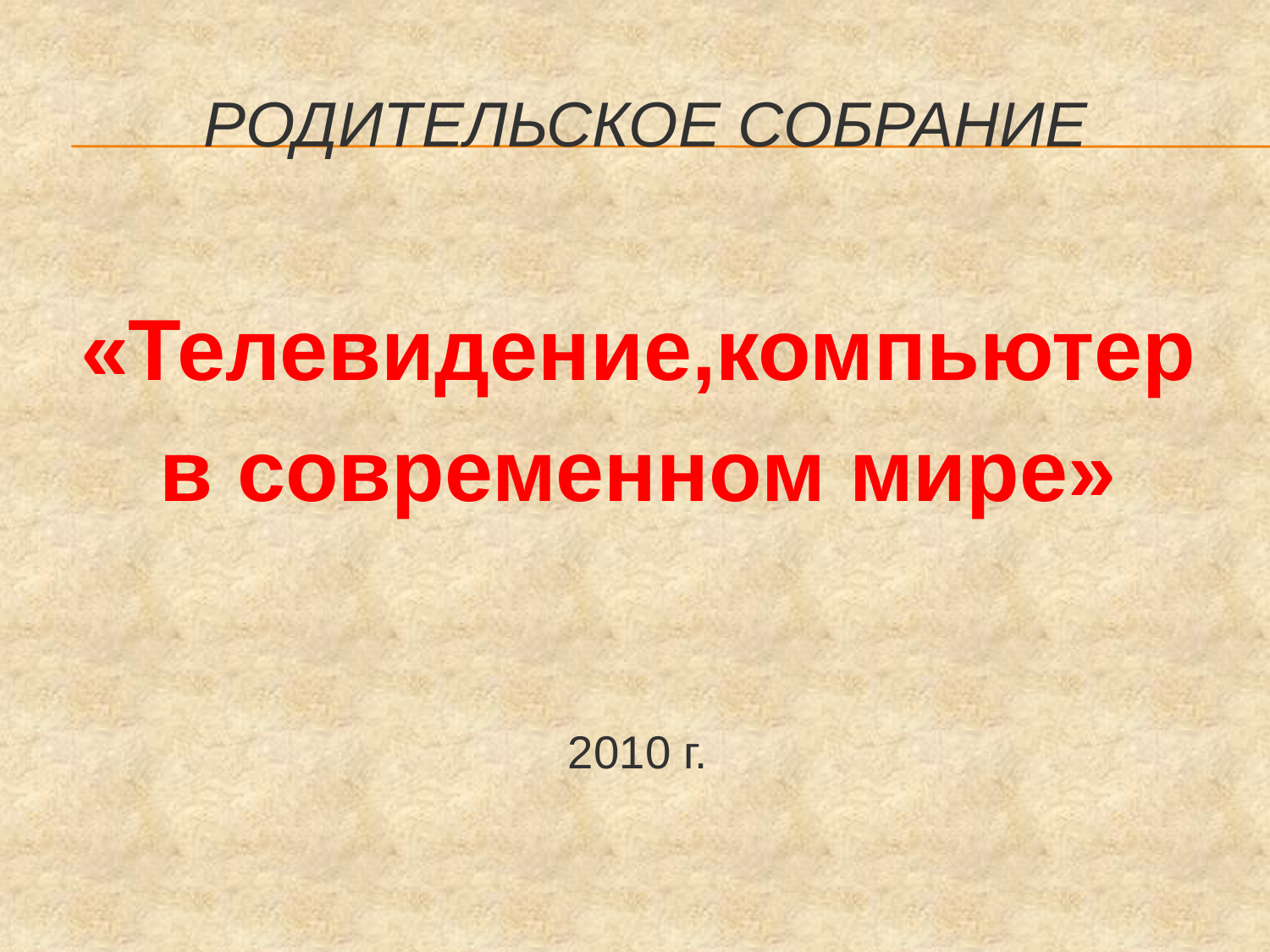

# Родительское собрание

 «Телевидение,компьютер
в современном мире»

2010 г.